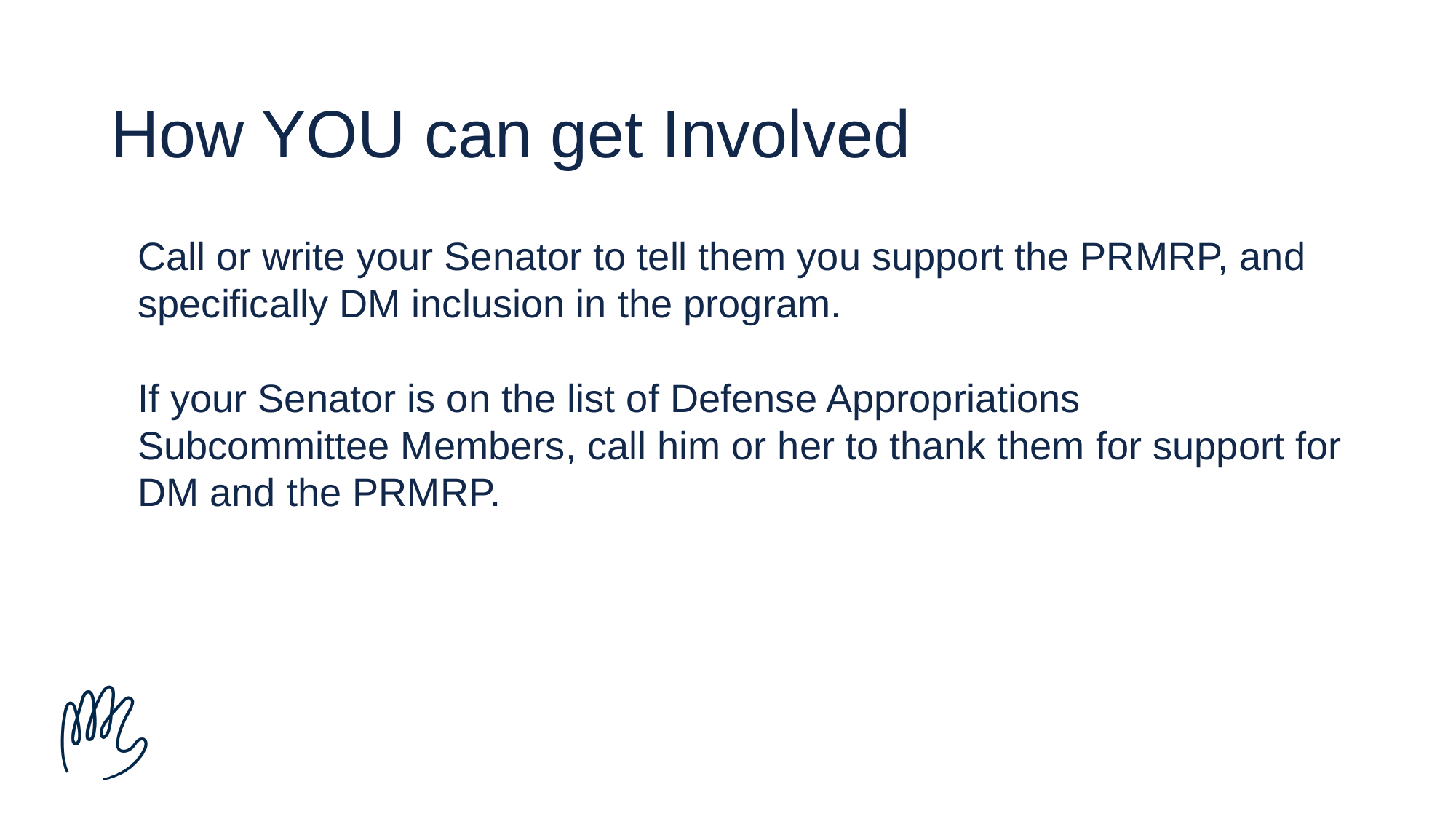

# How YOU can get Involved
Call or write your Senator to tell them you support the PRMRP, and specifically DM inclusion in the program.

If your Senator is on the list of Defense Appropriations Subcommittee Members, call him or her to thank them for support for DM and the PRMRP.